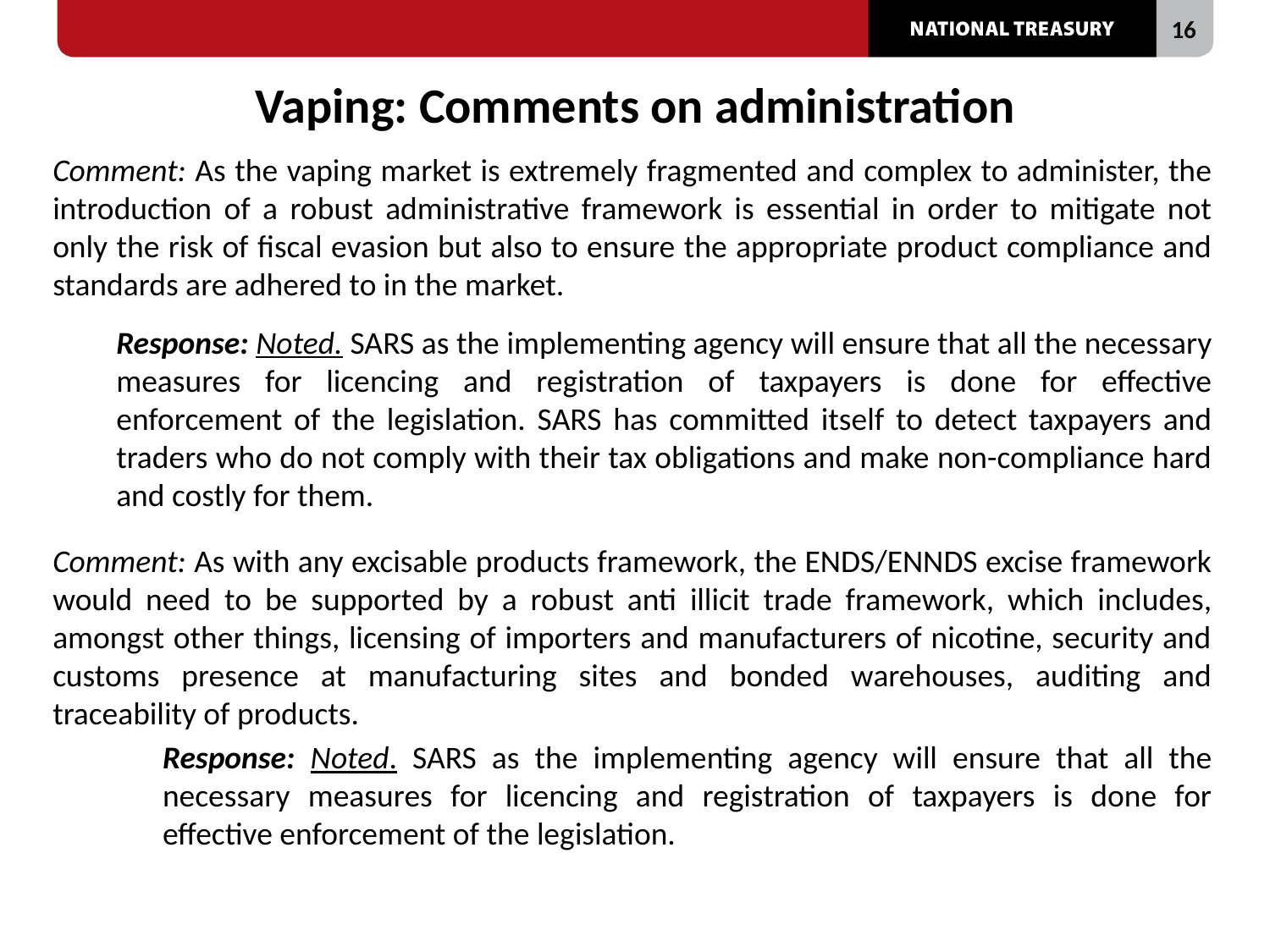

# Vaping: Comments on administration
Comment: As the vaping market is extremely fragmented and complex to administer, the introduction of a robust administrative framework is essential in order to mitigate not only the risk of fiscal evasion but also to ensure the appropriate product compliance and standards are adhered to in the market.
Response: Noted. SARS as the implementing agency will ensure that all the necessary measures for licencing and registration of taxpayers is done for effective enforcement of the legislation. SARS has committed itself to detect taxpayers and traders who do not comply with their tax obligations and make non-compliance hard and costly for them.
Comment: As with any excisable products framework, the ENDS/ENNDS excise framework would need to be supported by a robust anti illicit trade framework, which includes, amongst other things, licensing of importers and manufacturers of nicotine, security and customs presence at manufacturing sites and bonded warehouses, auditing and traceability of products.
Response: Noted. SARS as the implementing agency will ensure that all the necessary measures for licencing and registration of taxpayers is done for effective enforcement of the legislation.